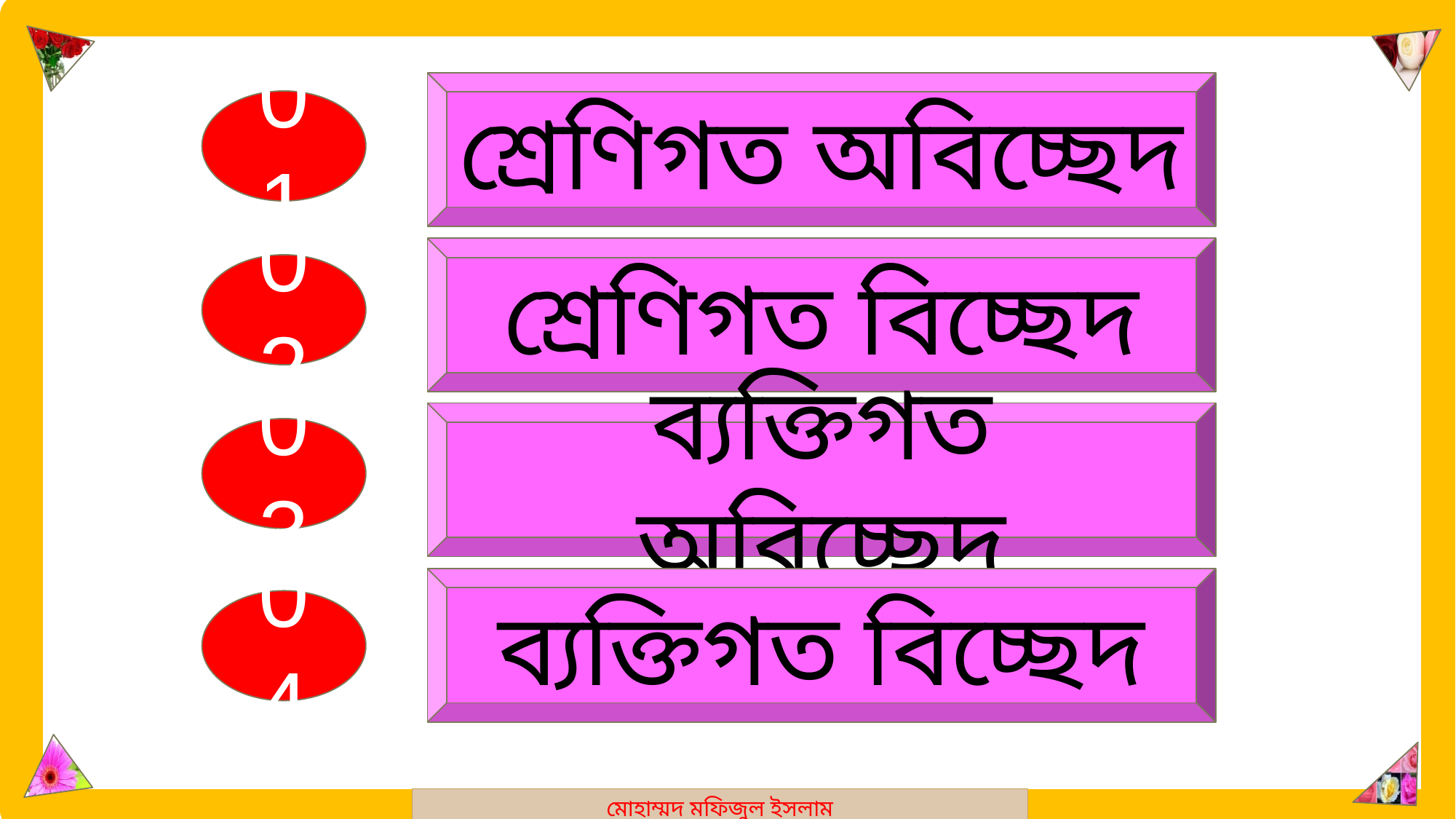

মোহাম্মদ মফিজুল ইসলাম

শ্রেণিগত অবিচ্ছেদ
01
শ্রেণিগত বিচ্ছেদ
02
ব্যক্তিগত অবিচ্ছেদ
03
ব্যক্তিগত বিচ্ছেদ
04